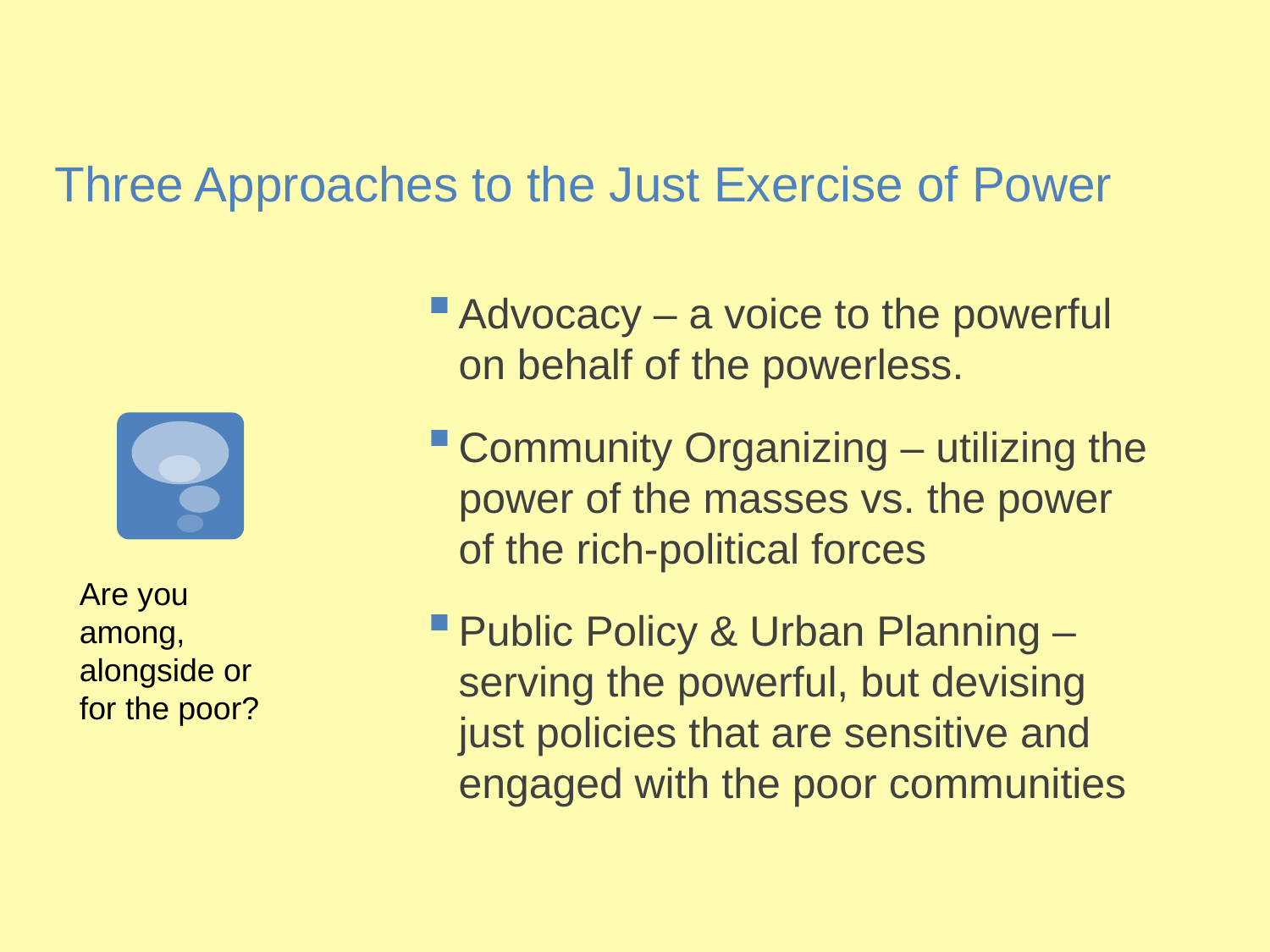

# Three Approaches to the Just Exercise of Power
Advocacy – a voice to the powerful on behalf of the powerless.
Community Organizing – utilizing the power of the masses vs. the power of the rich-political forces
Public Policy & Urban Planning – serving the powerful, but devising just policies that are sensitive and engaged with the poor communities
Are you among, alongside or for the poor?